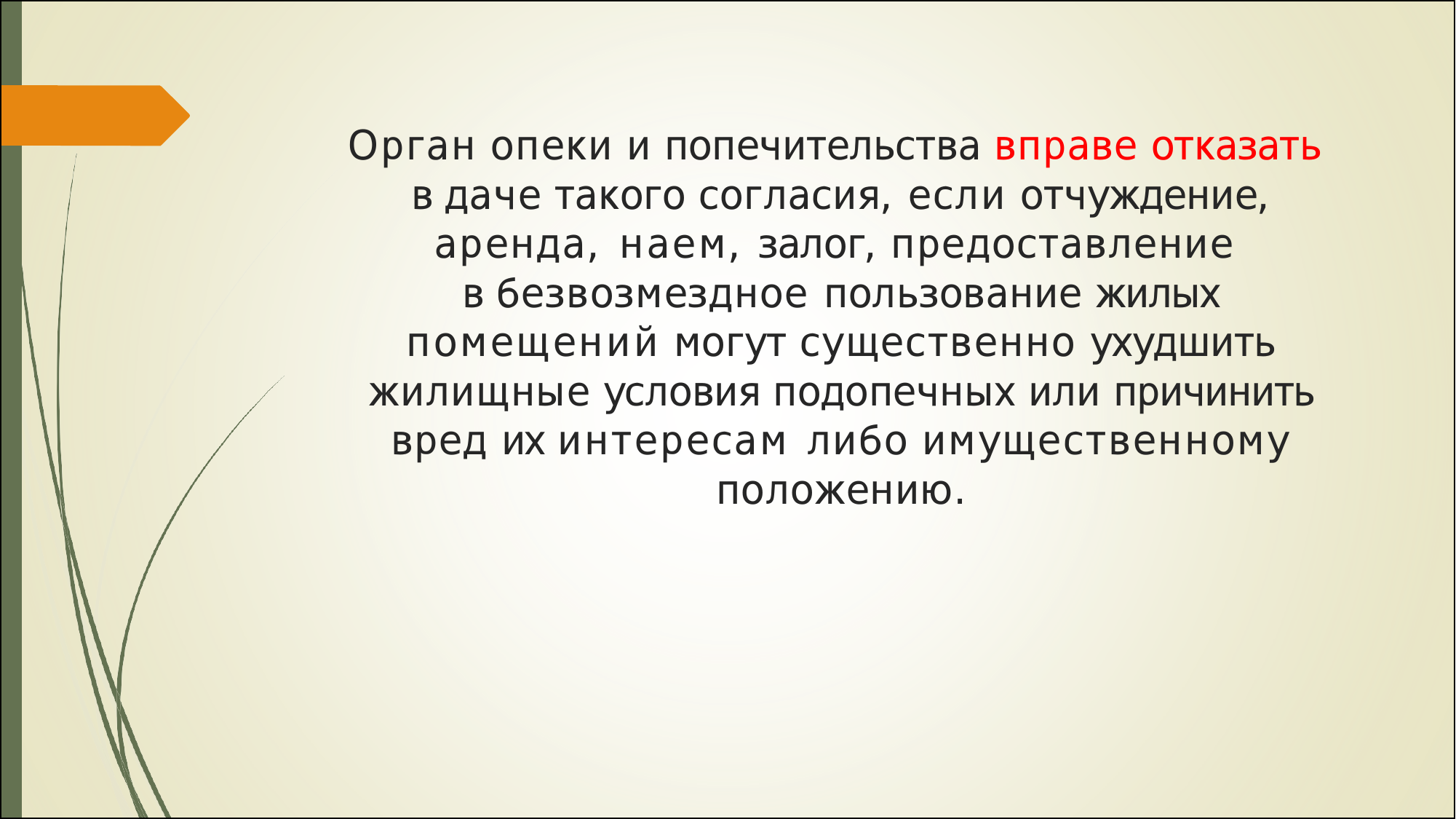

Орган опеки и попечительства вправе отказать
в даче такого согласия, если отчуждение, аренда, наем, залог, предоставление
в безвозмездное пользование жилых помещений могут существенно ухудшить жилищные условия подопечных или причинить вред их интересам либо имущественному положению.